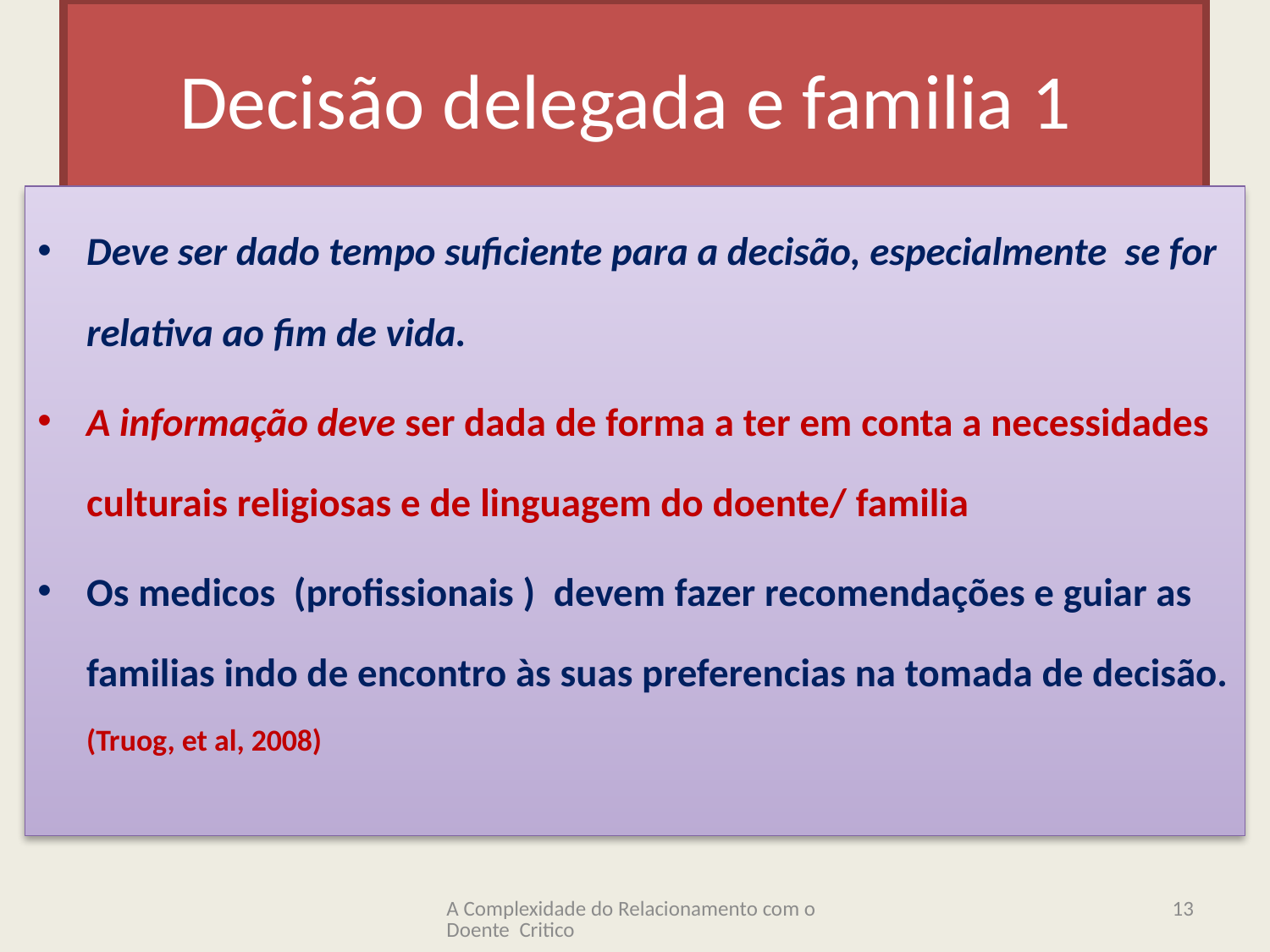

# Decisão delegada e familia 1
Deve ser dado tempo suficiente para a decisão, especialmente  se for relativa ao fim de vida.
A informação deve ser dada de forma a ter em conta a necessidades culturais religiosas e de linguagem do doente/ familia
Os medicos  (profissionais )  devem fazer recomendações e guiar as familias indo de encontro às suas preferencias na tomada de decisão. (Truog, et al, 2008)

A Complexidade do Relacionamento com o Doente  Critico
13